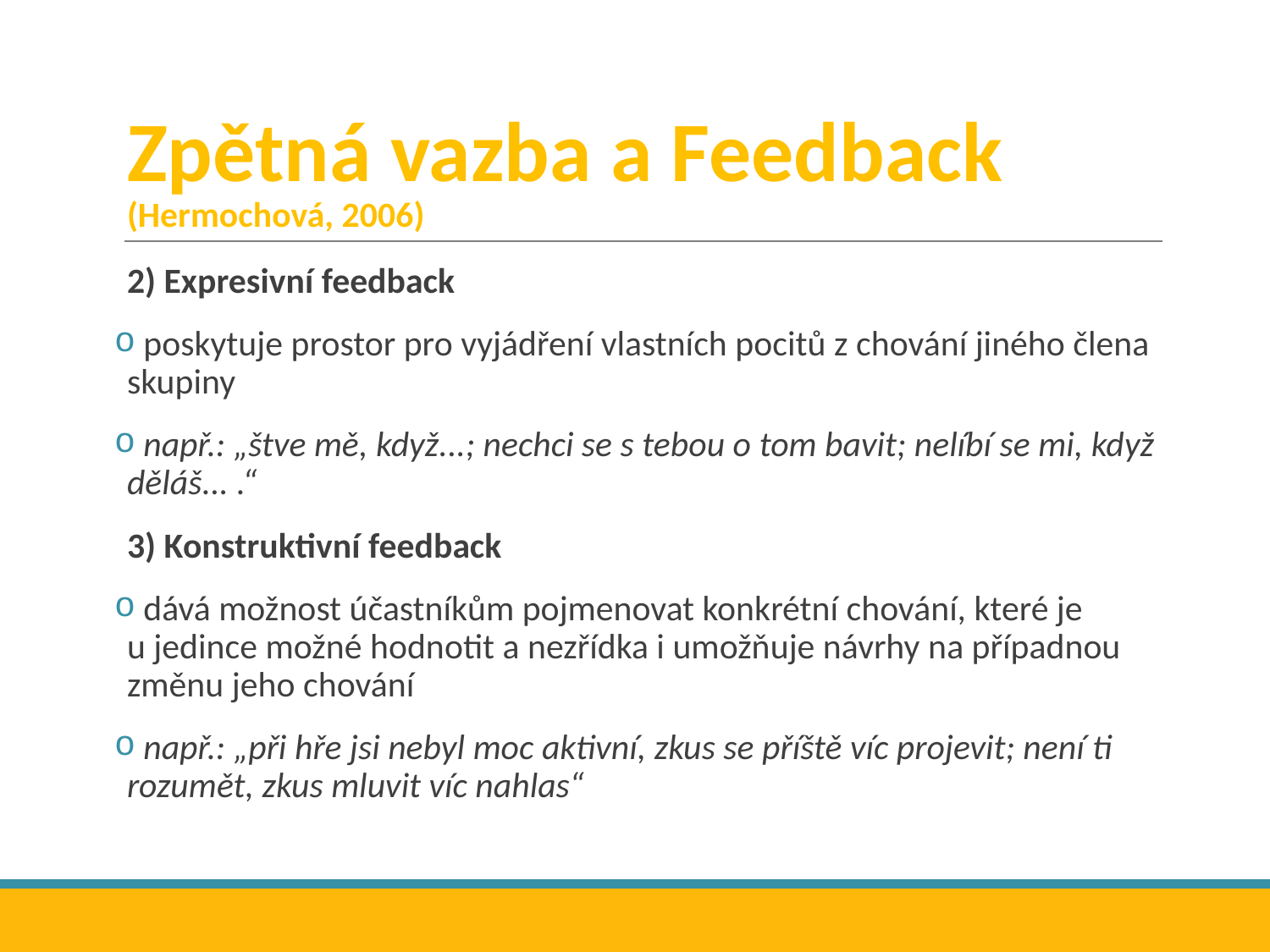

# Zpětná vazba a Feedback (Hermochová, 2006)
2) Expresivní feedback
 poskytuje prostor pro vyjádření vlastních pocitů z chování jiného člena skupiny
 např.: „štve mě, když...; nechci se s tebou o tom bavit; nelíbí se mi, když děláš... .“
3) Konstruktivní feedback
 dává možnost účastníkům pojmenovat konkrétní chování, které je
u jedince možné hodnotit a nezřídka i umožňuje návrhy na případnou změnu jeho chování
 např.: „při hře jsi nebyl moc aktivní, zkus se příště víc projevit; není ti rozumět, zkus mluvit víc nahlas“